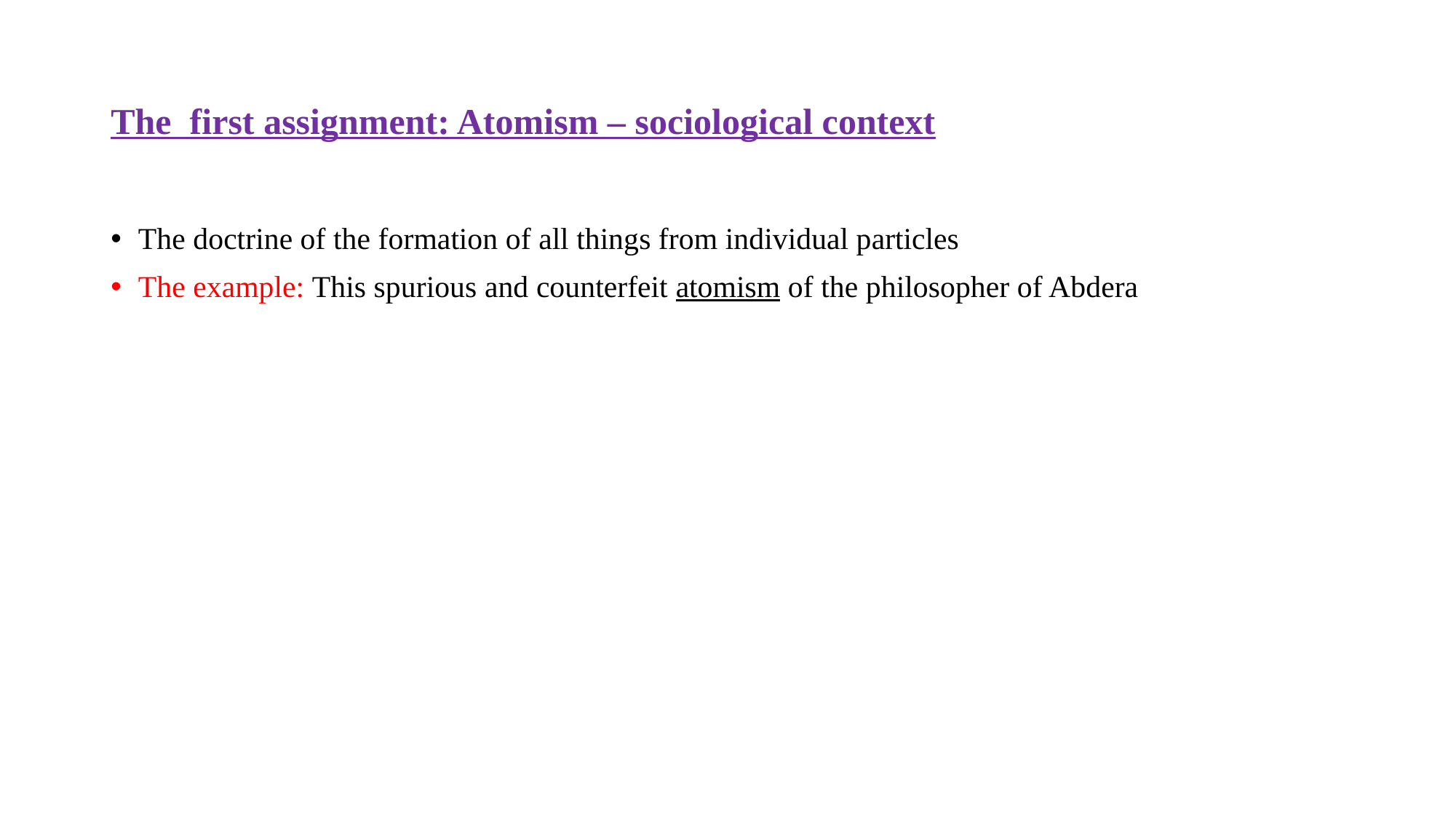

# The  first assignment: Atomism – sociological context
The doctrine of the formation of all things from individual particles
The example: This spurious and counterfeit atomism of the philosopher of Abdera